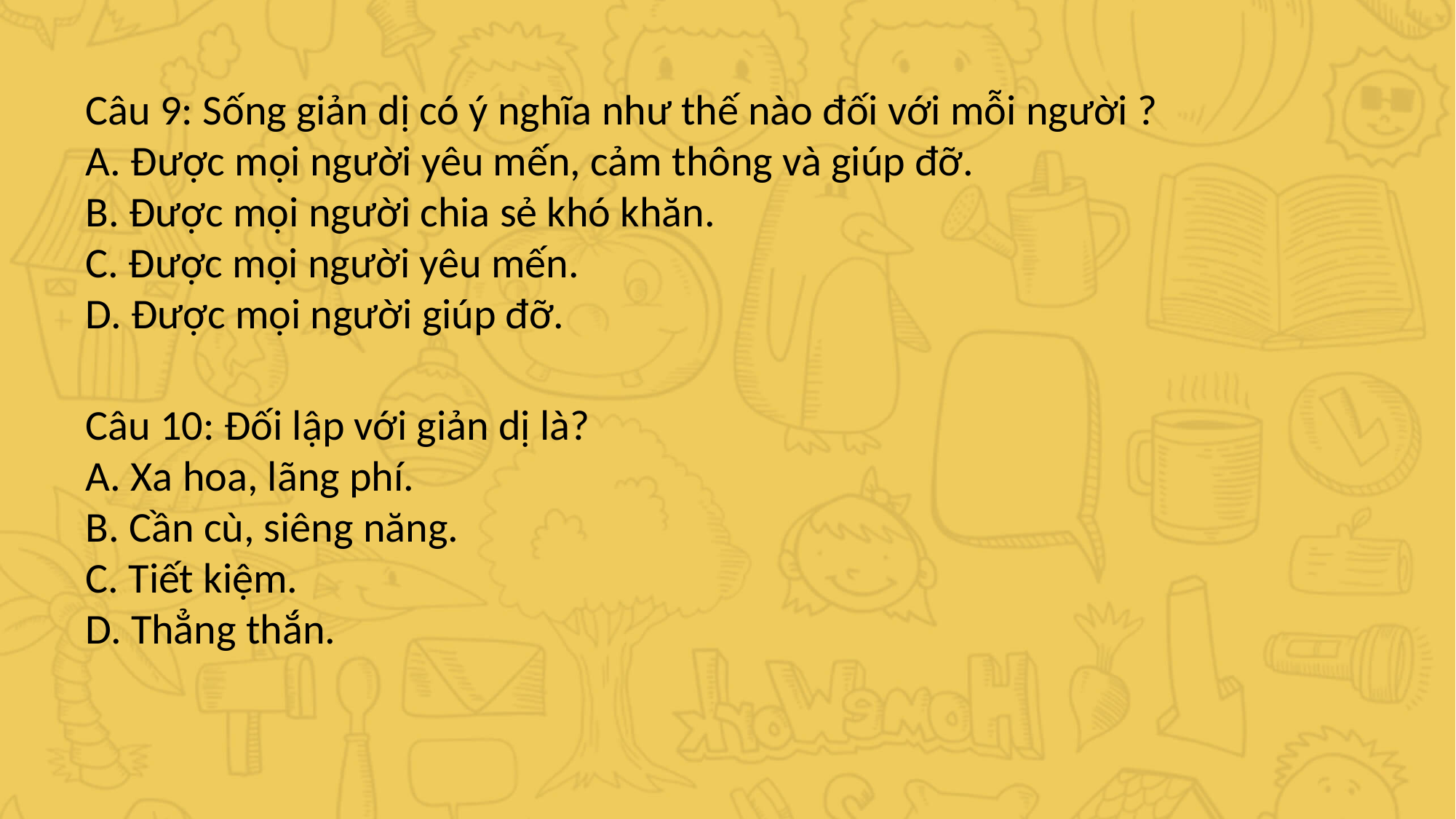

Câu 9: Sống giản dị có ý nghĩa như thế nào đối với mỗi người ?
A. Được mọi người yêu mến, cảm thông và giúp đỡ.
B. Được mọi người chia sẻ khó khăn.
C. Được mọi người yêu mến.
D. Được mọi người giúp đỡ.
Câu 10: Đối lập với giản dị là?
A. Xa hoa, lãng phí.
B. Cần cù, siêng năng.
C. Tiết kiệm.
D. Thẳng thắn.